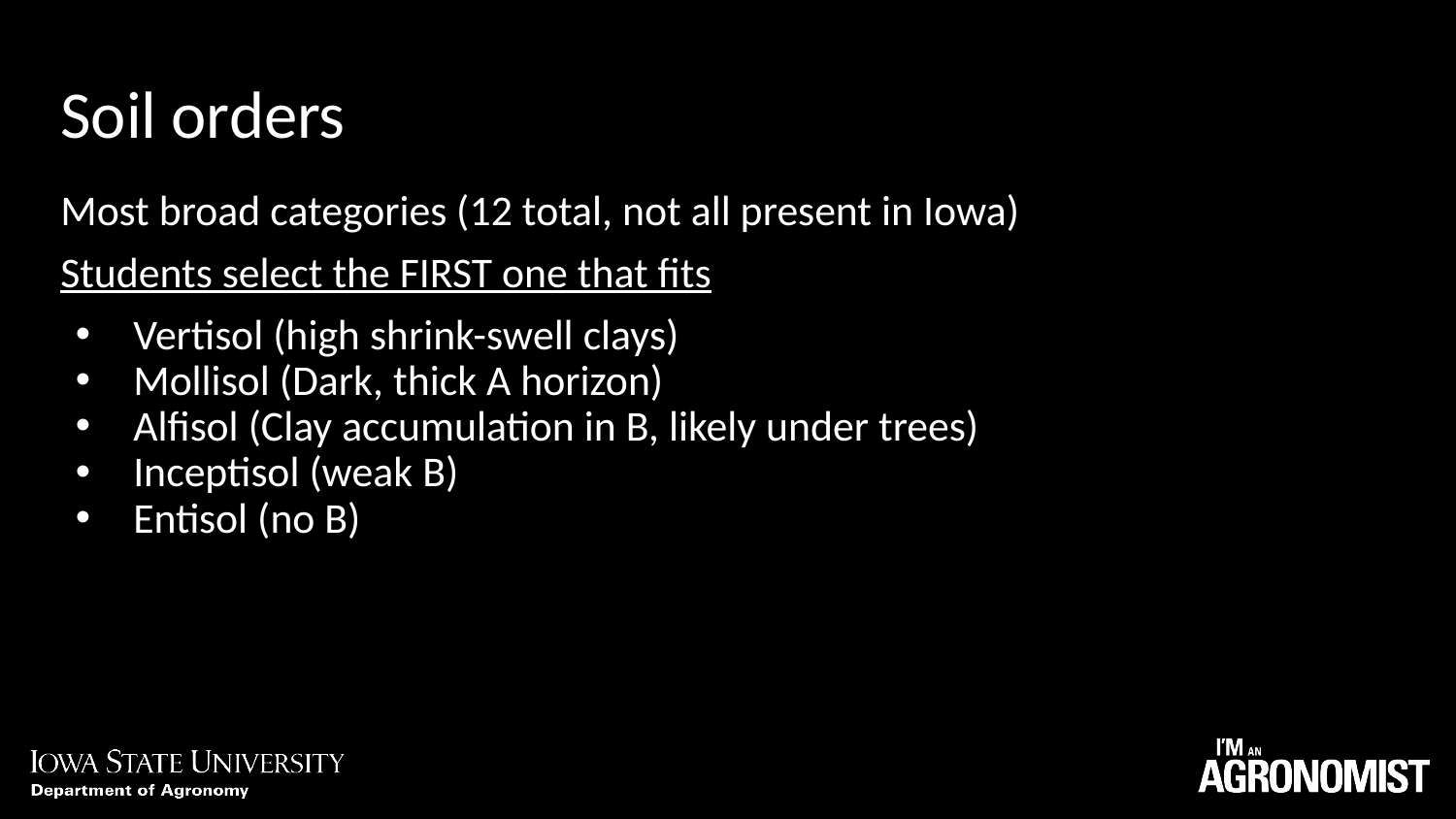

# Soil orders
Most broad categories (12 total, not all present in Iowa)
Students select the FIRST one that fits
Vertisol (high shrink-swell clays)
Mollisol (Dark, thick A horizon)
Alfisol (Clay accumulation in B, likely under trees)
Inceptisol (weak B)
Entisol (no B)